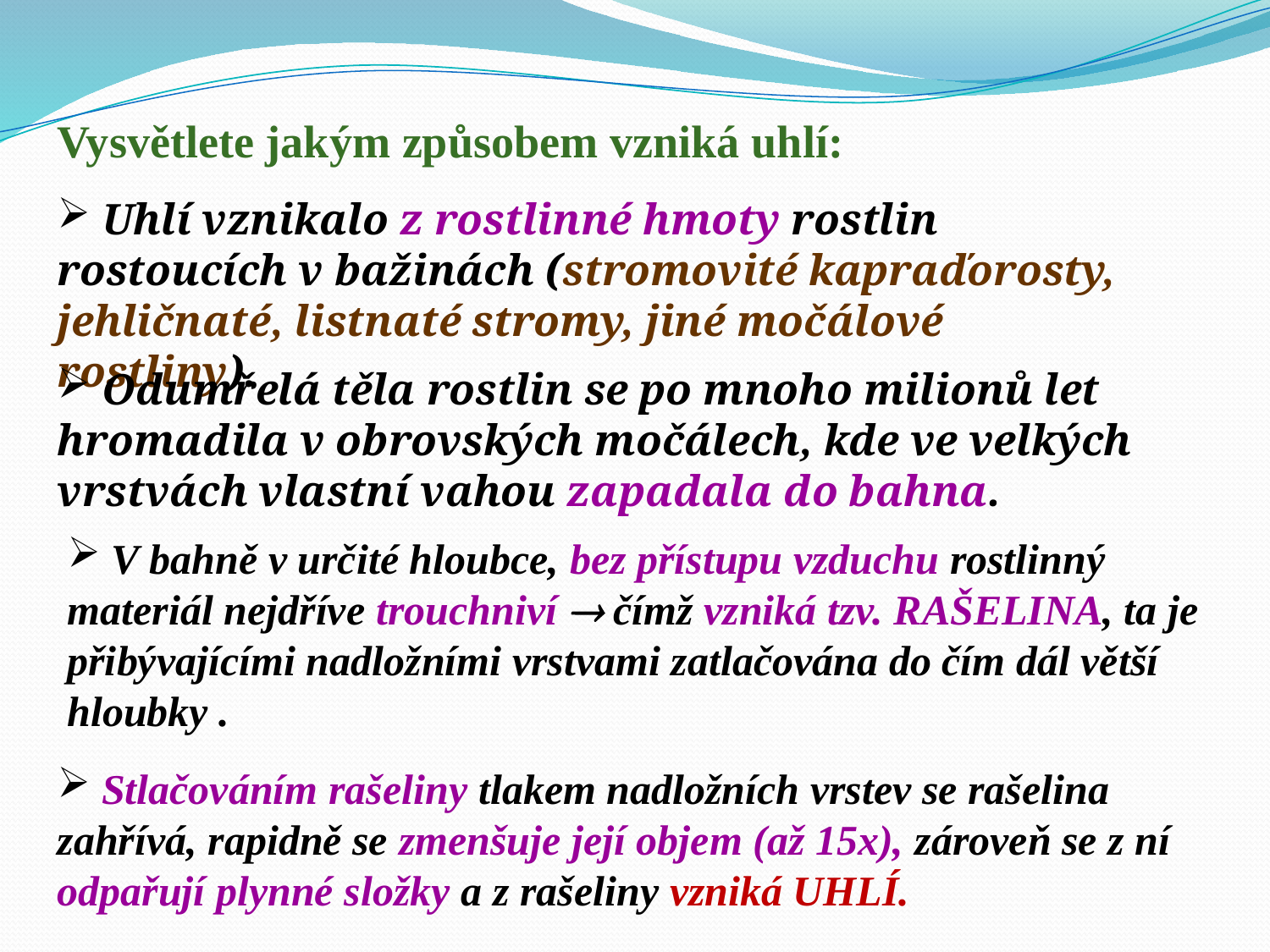

Vysvětlete jakým způsobem vzniká uhlí:
 Uhlí vznikalo z rostlinné hmoty rostlin rostoucích v bažinách (stromovité kapraďorosty, jehličnaté, listnaté stromy, jiné močálové rostliny).
 Odumřelá těla rostlin se po mnoho milionů let hromadila v obrovských močálech, kde ve velkých vrstvách vlastní vahou zapadala do bahna.
 V bahně v určité hloubce, bez přístupu vzduchu rostlinný materiál nejdříve trouchniví → čímž vzniká tzv. RAŠELINA, ta je přibývajícími nadložními vrstvami zatlačována do čím dál větší hloubky .
 Stlačováním rašeliny tlakem nadložních vrstev se rašelina zahřívá, rapidně se zmenšuje její objem (až 15x), zároveň se z ní odpařují plynné složky a z rašeliny vzniká UHLÍ.